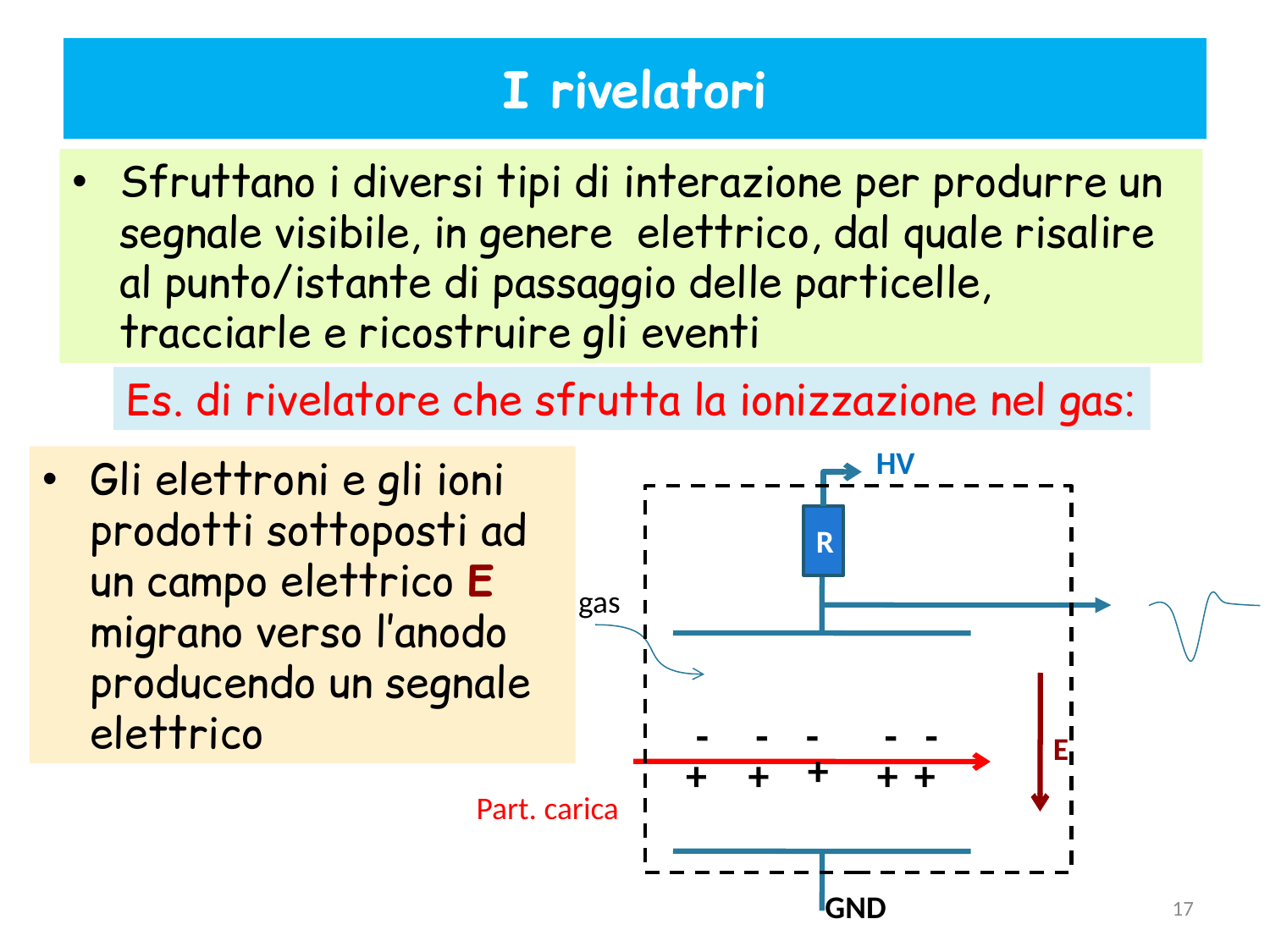

# I rivelatori
Sfruttano i diversi tipi di interazione per produrre un segnale visibile, in genere  elettrico, dal quale risalire al punto/istante di passaggio delle particelle, tracciarle e ricostruire gli eventi

Es. di rivelatore che sfrutta la ionizzazione nel gas:
HV
Gli elettroni e gli ioni prodotti sottoposti ad un campo elettrico E migrano verso l’anodo producendo un segnale elettrico

R
gas

-
-
-
-
-
E
+
+
+
+
+
Part. carica
GND
17